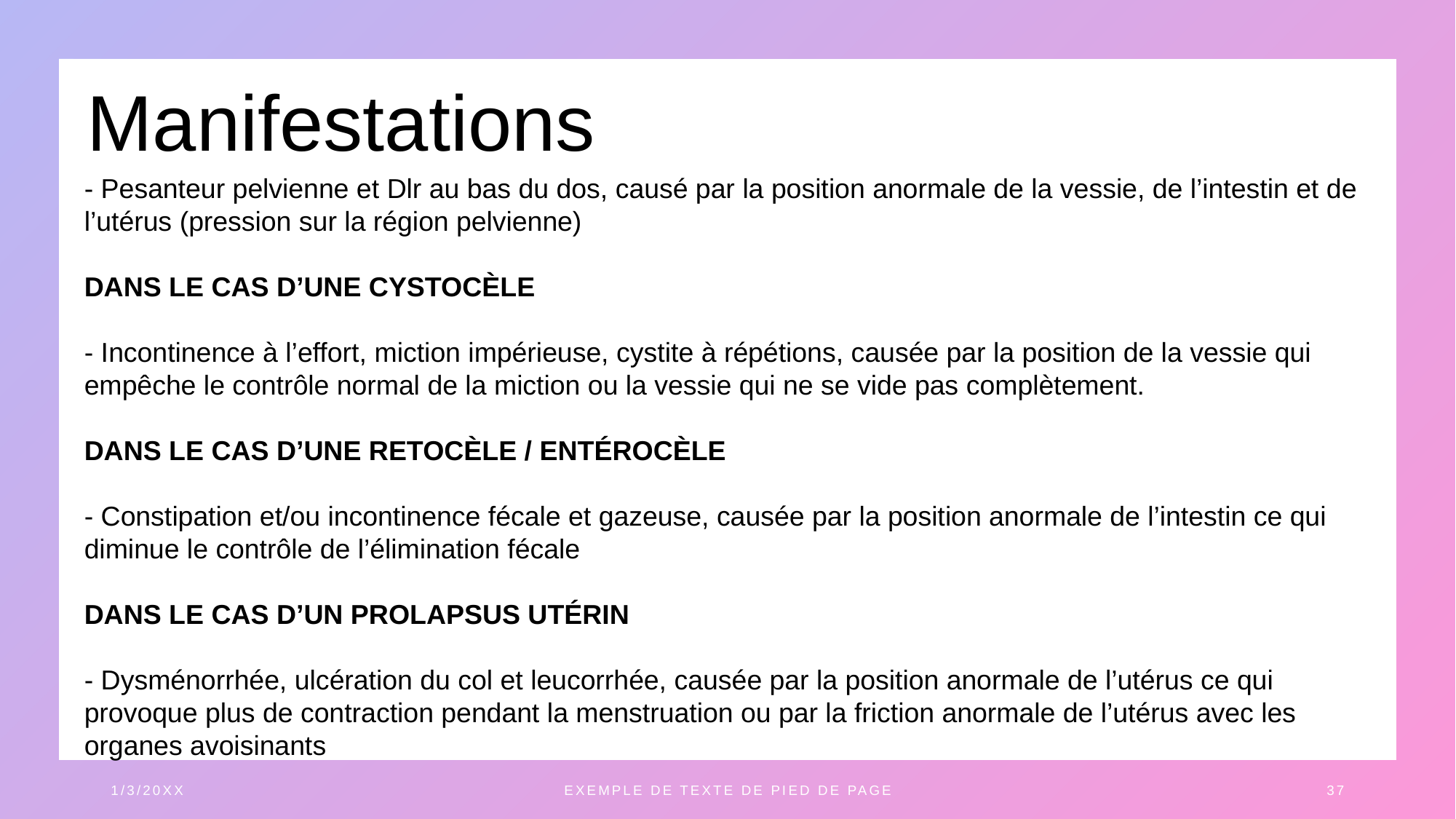

# Manifestations
- Pesanteur pelvienne et Dlr au bas du dos, causé par la position anormale de la vessie, de l’intestin et de l’utérus (pression sur la région pelvienne)

DANS LE CAS D’UNE CYSTOCÈLE

- Incontinence à l’effort, miction impérieuse, cystite à répétions, causée par la position de la vessie qui empêche le contrôle normal de la miction ou la vessie qui ne se vide pas complètement.

DANS LE CAS D’UNE RETOCÈLE / ENTÉROCÈLE

- Constipation et/ou incontinence fécale et gazeuse, causée par la position anormale de l’intestin ce qui diminue le contrôle de l’élimination fécale

DANS LE CAS D’UN PROLAPSUS UTÉRIN

- Dysménorrhée, ulcération du col et leucorrhée, causée par la position anormale de l’utérus ce qui provoque plus de contraction pendant la menstruation ou par la friction anormale de l’utérus avec les organes avoisinants
1/3/20XX
EXEMPLE DE TEXTE DE PIED DE PAGE
37